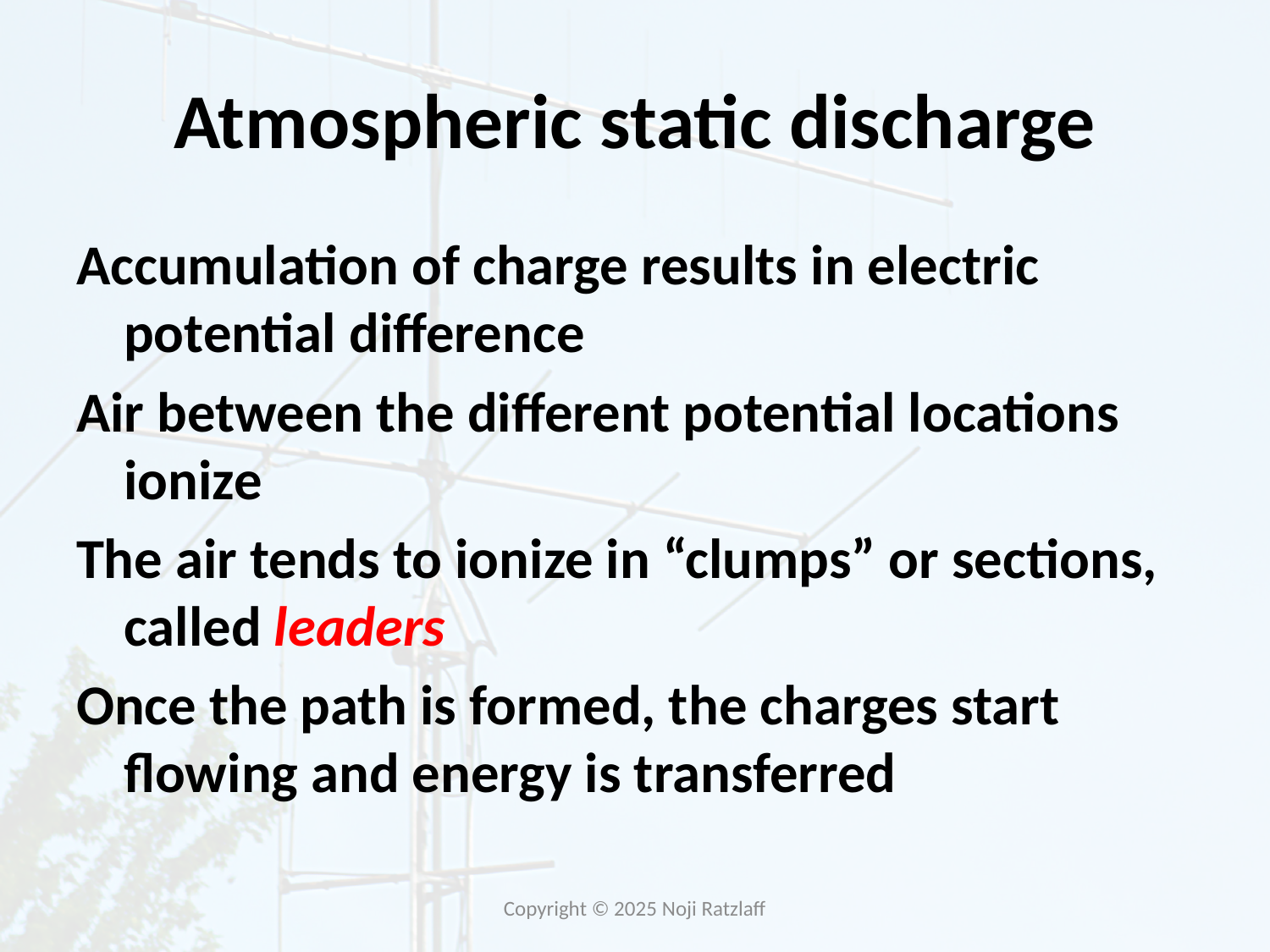

# Atmospheric static discharge
Accumulation of charge results in electric potential difference
Air between the different potential locations ionize
The air tends to ionize in “clumps” or sections, called leaders
Once the path is formed, the charges start flowing and energy is transferred
Copyright © 2025 Noji Ratzlaff